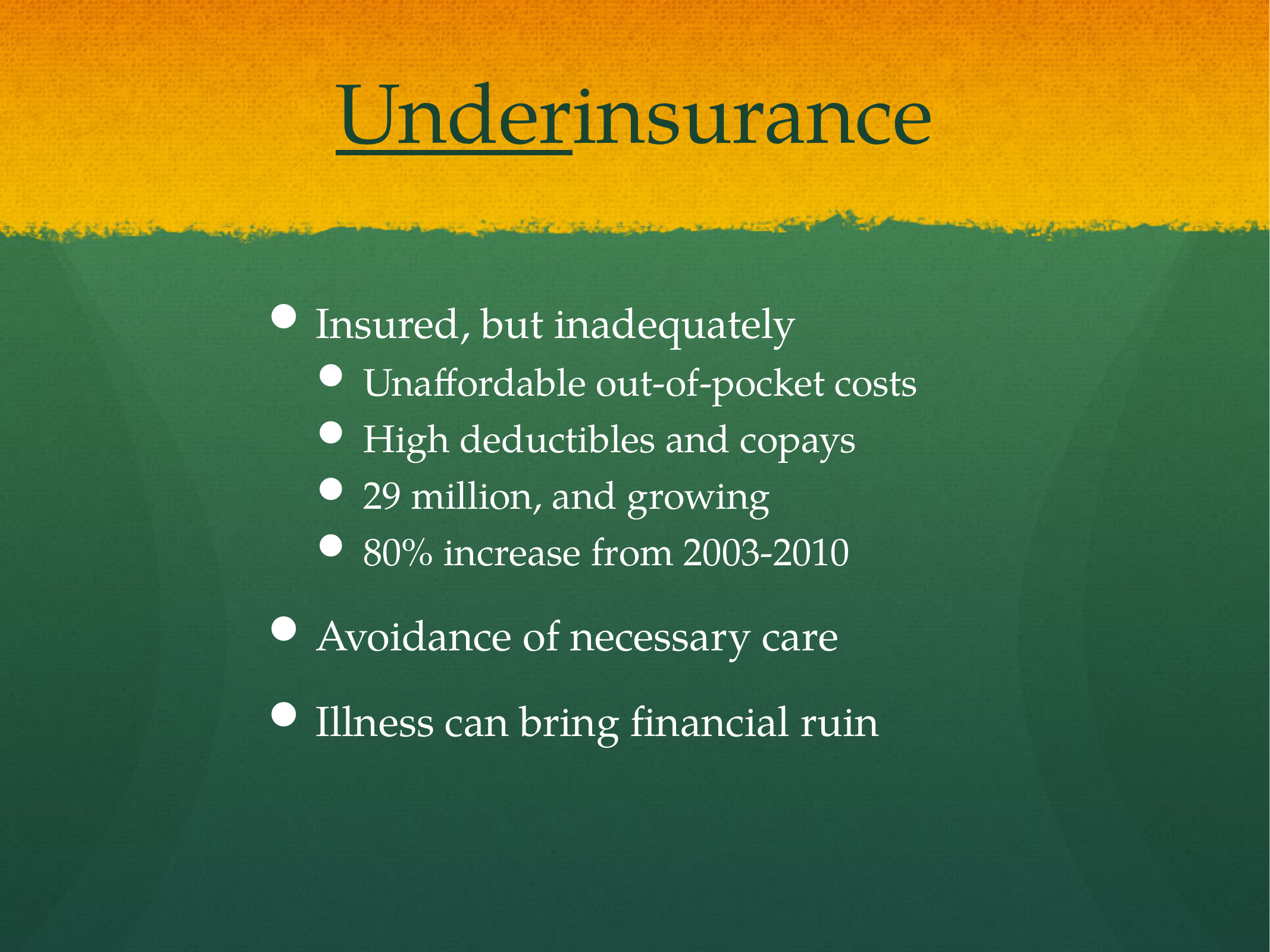

# Underinsurance
Insured, but inadequately
Unaffordable out-of-pocket costs
High deductibles and copays
29 million, and growing
80% increase from 2003-2010
Avoidance of necessary care
Illness can bring financial ruin